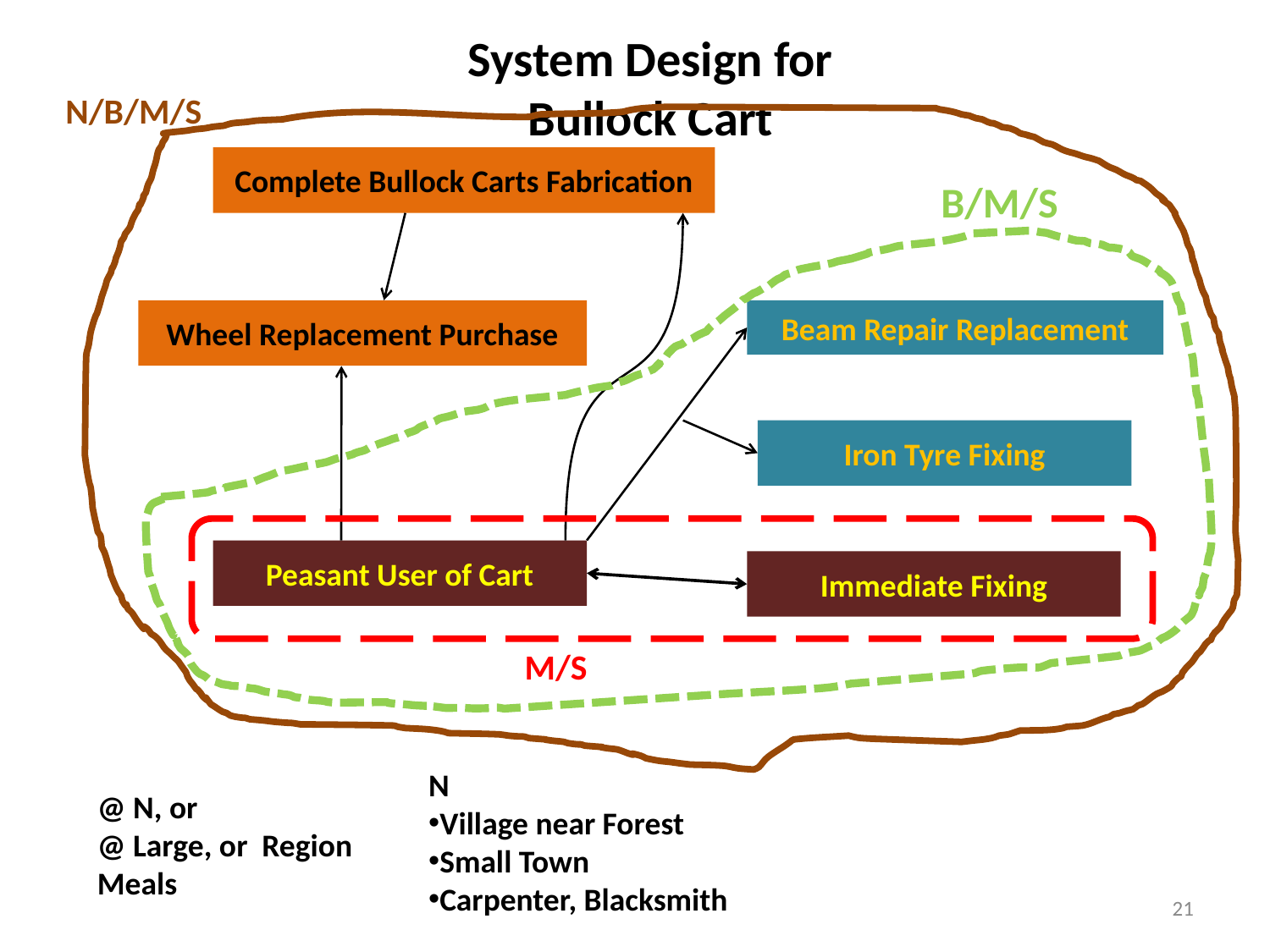

System Design for  Bullock Cart
N/B/M/S

Complete Bullock Carts Fabrication
B/M/S

Wheel Replacement Purchase
Beam Repair Replacement
Iron Tyre Fixing

Peasant User of Cart
Immediate Fixing
M/S
N
Village near Forest
Small Town
Carpenter, Blacksmith
@ N, or
@ Large, or  Region Meals
21